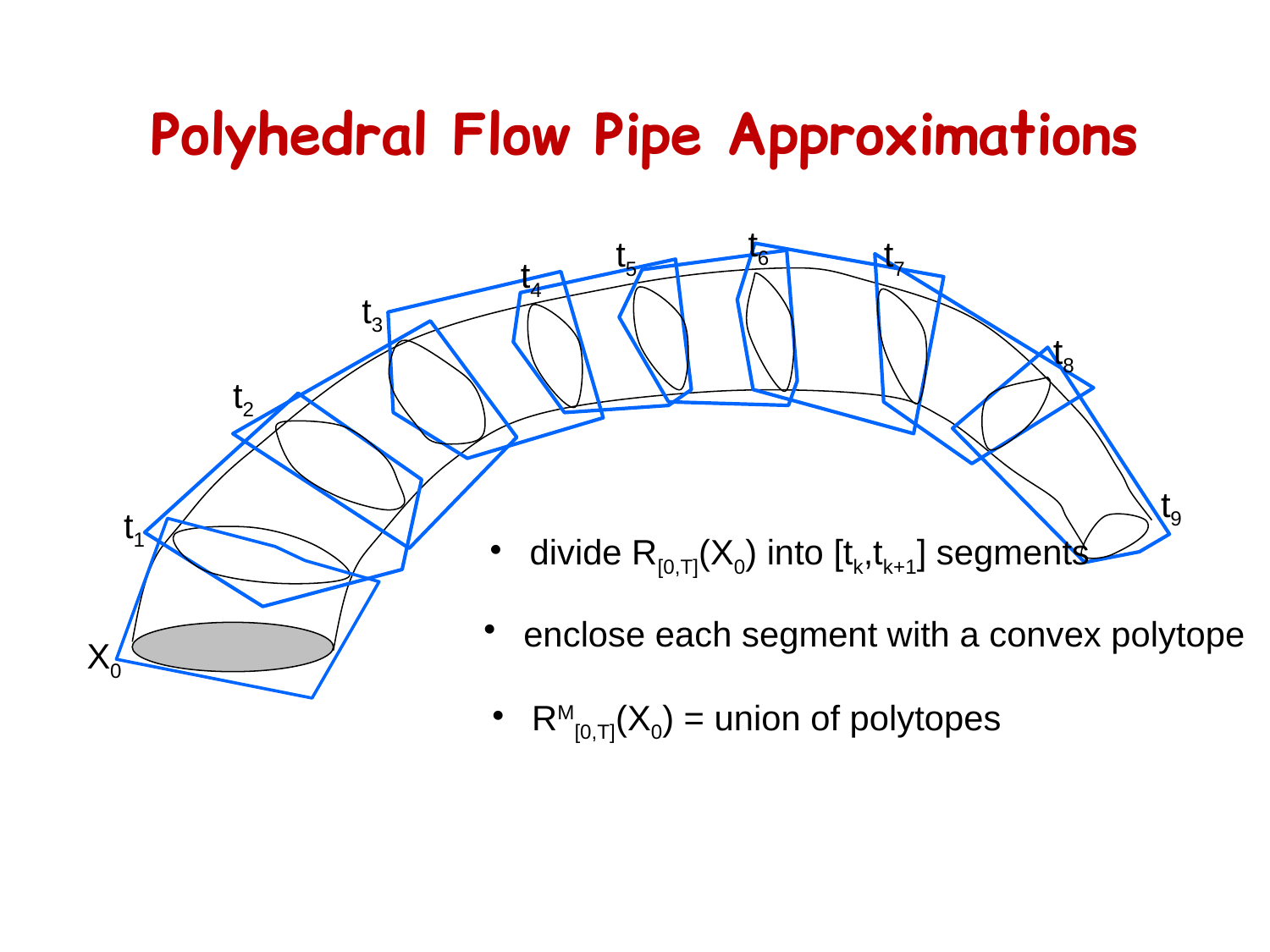

# Polyhedral Flow Pipe Approximations
t6
t5
t7
t4

t3

t8

t2

t9
t1

 divide R[0,T](X0) into [tk,tk+1] segments

 enclose each segment with a convex polytope

X0
 RM[0,T](X0) = union of polytopes